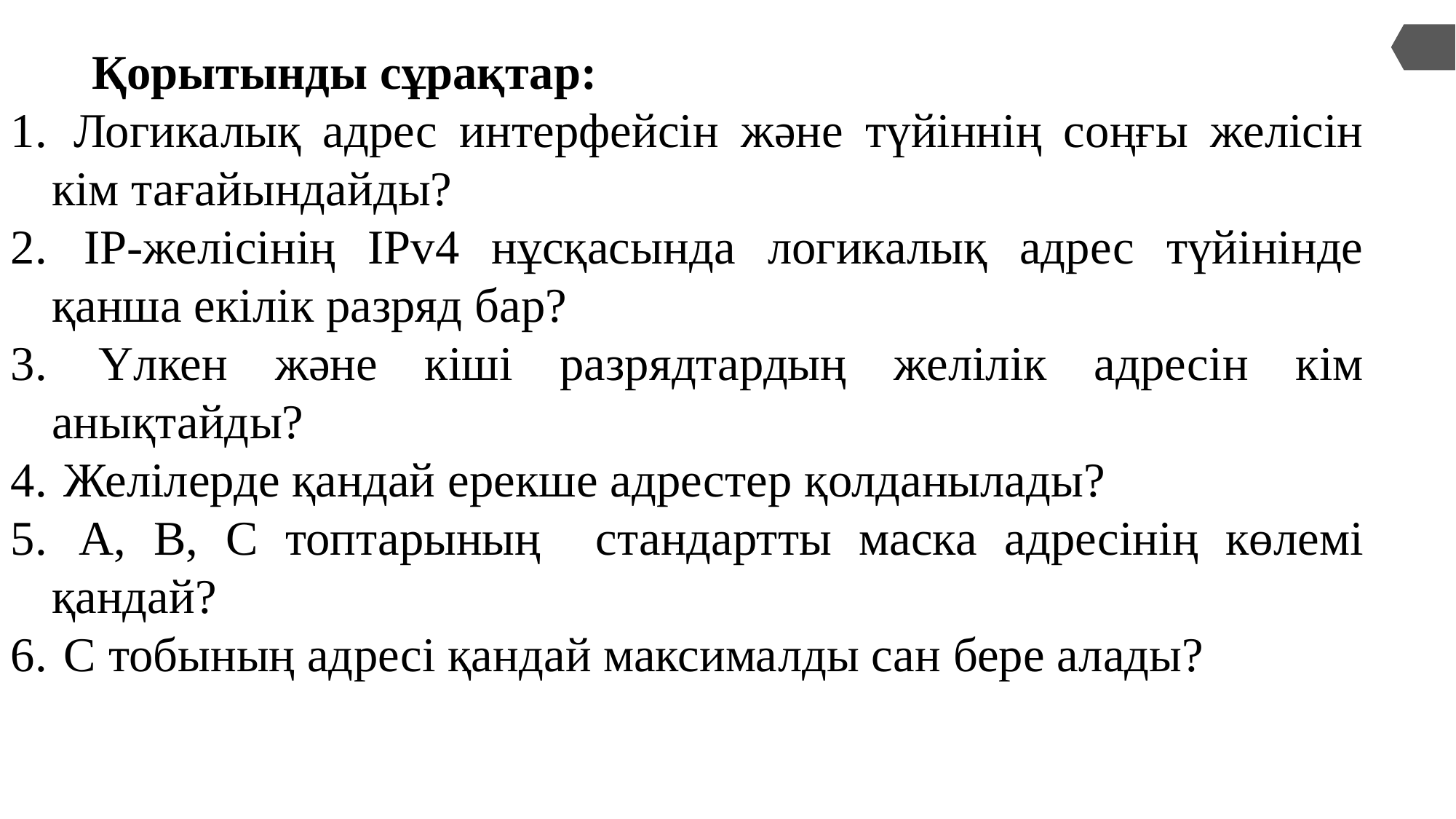

Қорытынды сұрақтар:
 Логикалық адрес интерфейсін және түйіннің соңғы желісін кім тағайындайды?
 IP-желісінің IPv4 нұсқасында логикалық адрес түйінінде қанша екілік разряд бар?
 Үлкен және кіші разрядтардың желілік адресін кім анықтайды?
 Желілерде қандай ерекше адрестер қолданылады?
 А, В, С топтарының  стандартты маска адресінің көлемі қандай?
 С тобының адресі қандай максималды сан бере алады?